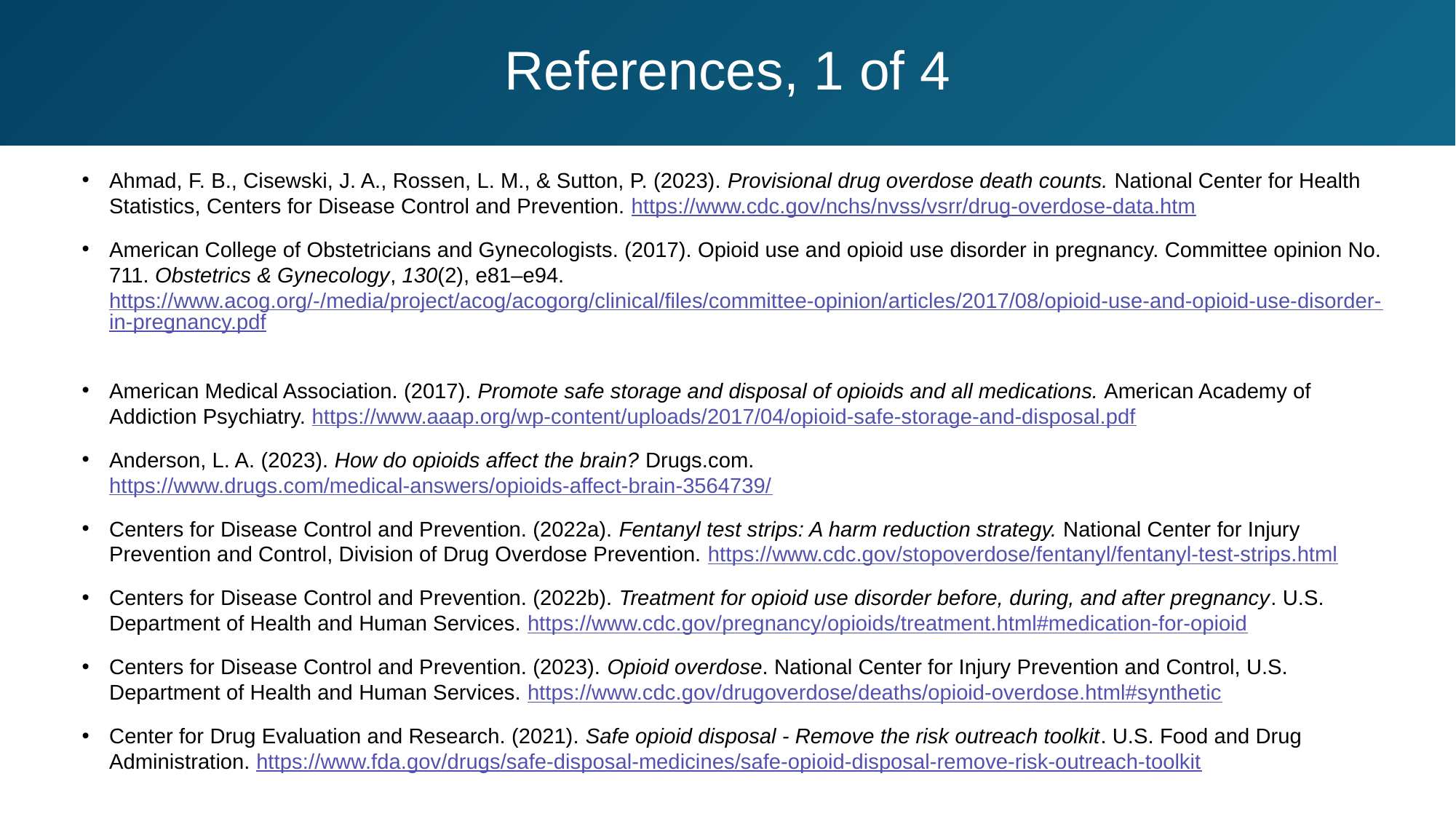

# References, 1 of 4
Ahmad, F. B., Cisewski, J. A., Rossen, L. M., & Sutton, P. (2023). Provisional drug overdose death counts. National Center for Health Statistics, Centers for Disease Control and Prevention. https://www.cdc.gov/nchs/nvss/vsrr/drug-overdose-data.htm
American College of Obstetricians and Gynecologists. (2017). Opioid use and opioid use disorder in pregnancy. Committee opinion No. 711. Obstetrics & Gynecology, 130(2), e81–e94. https://www.acog.org/-/media/project/acog/acogorg/clinical/files/committee-opinion/articles/2017/08/opioid-use-and-opioid-use-disorder-in-pregnancy.pdf
American Medical Association. (2017). Promote safe storage and disposal of opioids and all medications. American Academy of Addiction Psychiatry. https://www.aaap.org/wp-content/uploads/2017/04/opioid-safe-storage-and-disposal.pdf
Anderson, L. A. (2023). How do opioids affect the brain? Drugs.com. https://www.drugs.com/medical-answers/opioids-affect-brain-3564739/
Centers for Disease Control and Prevention. (2022a). Fentanyl test strips: A harm reduction strategy. National Center for Injury Prevention and Control, Division of Drug Overdose Prevention. https://www.cdc.gov/stopoverdose/fentanyl/fentanyl-test-strips.html
Centers for Disease Control and Prevention. (2022b). Treatment for opioid use disorder before, during, and after pregnancy. U.S. Department of Health and Human Services. https://www.cdc.gov/pregnancy/opioids/treatment.html#medication-for-opioid
Centers for Disease Control and Prevention. (2023). Opioid overdose. National Center for Injury Prevention and Control, U.S. Department of Health and Human Services. https://www.cdc.gov/drugoverdose/deaths/opioid-overdose.html#synthetic
Center for Drug Evaluation and Research. (2021). Safe opioid disposal - Remove the risk outreach toolkit. U.S. Food and Drug Administration. https://www.fda.gov/drugs/safe-disposal-medicines/safe-opioid-disposal-remove-risk-outreach-toolkit